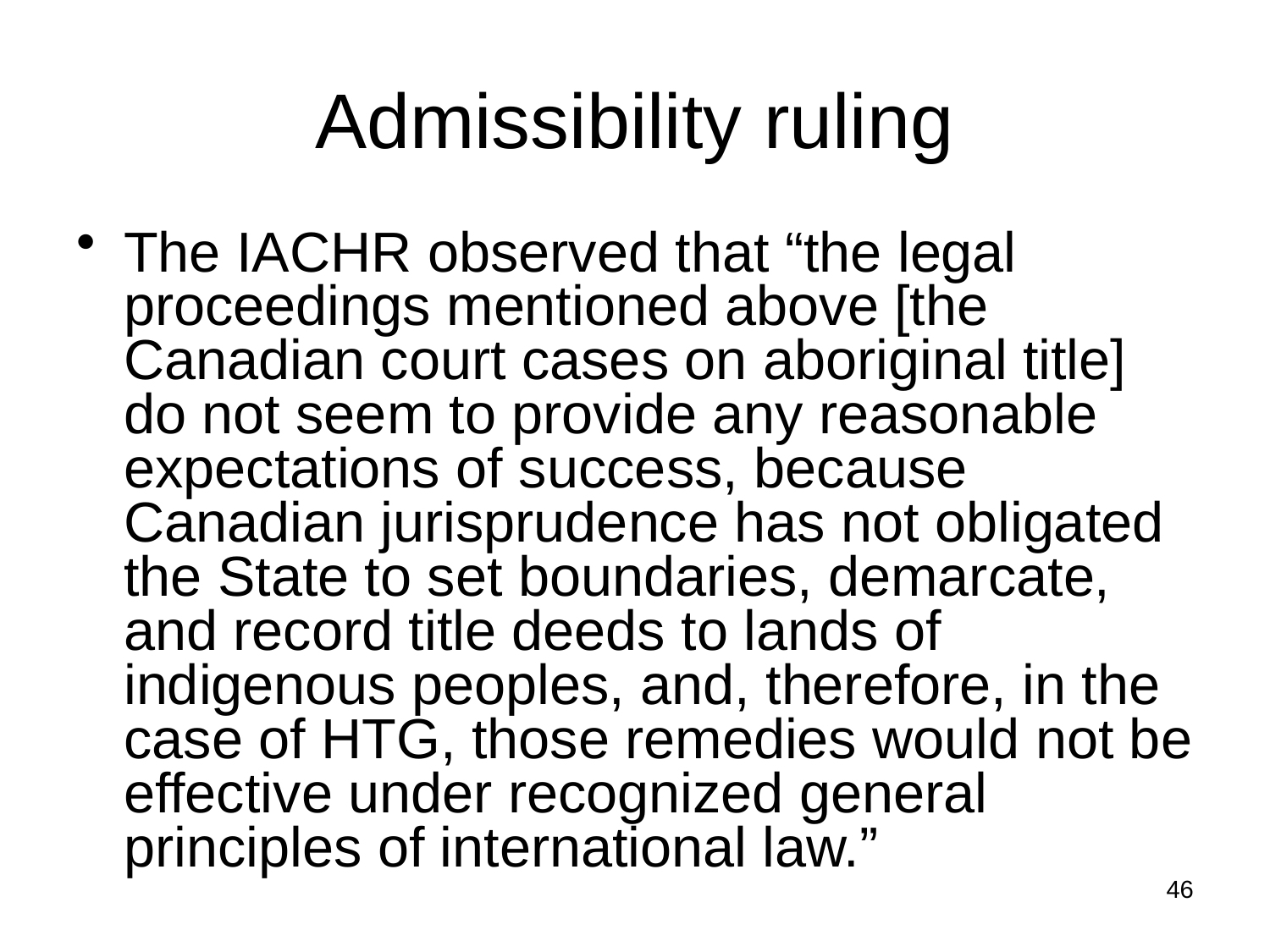

# Admissibility ruling
The IACHR observed that “the legal proceedings mentioned above [the Canadian court cases on aboriginal title] do not seem to provide any reasonable expectations of success, because Canadian jurisprudence has not obligated the State to set boundaries, demarcate, and record title deeds to lands of indigenous peoples, and, therefore, in the case of HTG, those remedies would not be effective under recognized general principles of international law.”
46